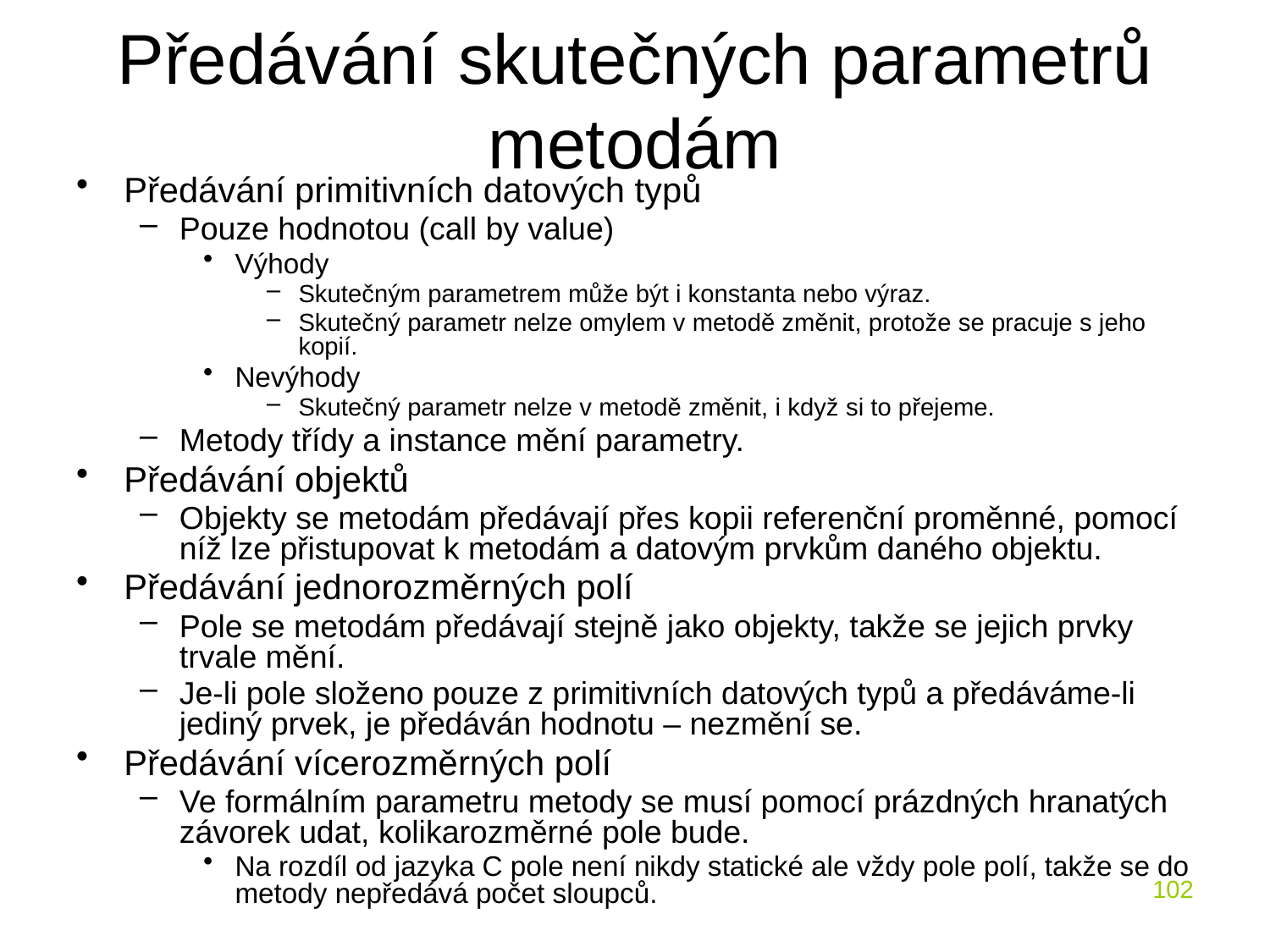

# Předávání skutečných parametrů metodám
Předávání primitivních datových typů
Pouze hodnotou (call by value)
Výhody
Skutečným parametrem může být i konstanta nebo výraz.
Skutečný parametr nelze omylem v metodě změnit, protože se pracuje s jeho kopií.
Nevýhody
Skutečný parametr nelze v metodě změnit, i když si to přejeme.
Metody třídy a instance mění parametry.
Předávání objektů
Objekty se metodám předávají přes kopii referenční proměnné, pomocí níž lze přistupovat k metodám a datovým prvkům daného objektu.
Předávání jednorozměrných polí
Pole se metodám předávají stejně jako objekty, takže se jejich prvky trvale mění.
Je-li pole složeno pouze z primitivních datových typů a předáváme-li jediný prvek, je předáván hodnotu – nezmění se.
Předávání vícerozměrných polí
Ve formálním parametru metody se musí pomocí prázdných hranatých závorek udat, kolikarozměrné pole bude.
Na rozdíl od jazyka C pole není nikdy statické ale vždy pole polí, takže se do metody nepředává počet sloupců.
102